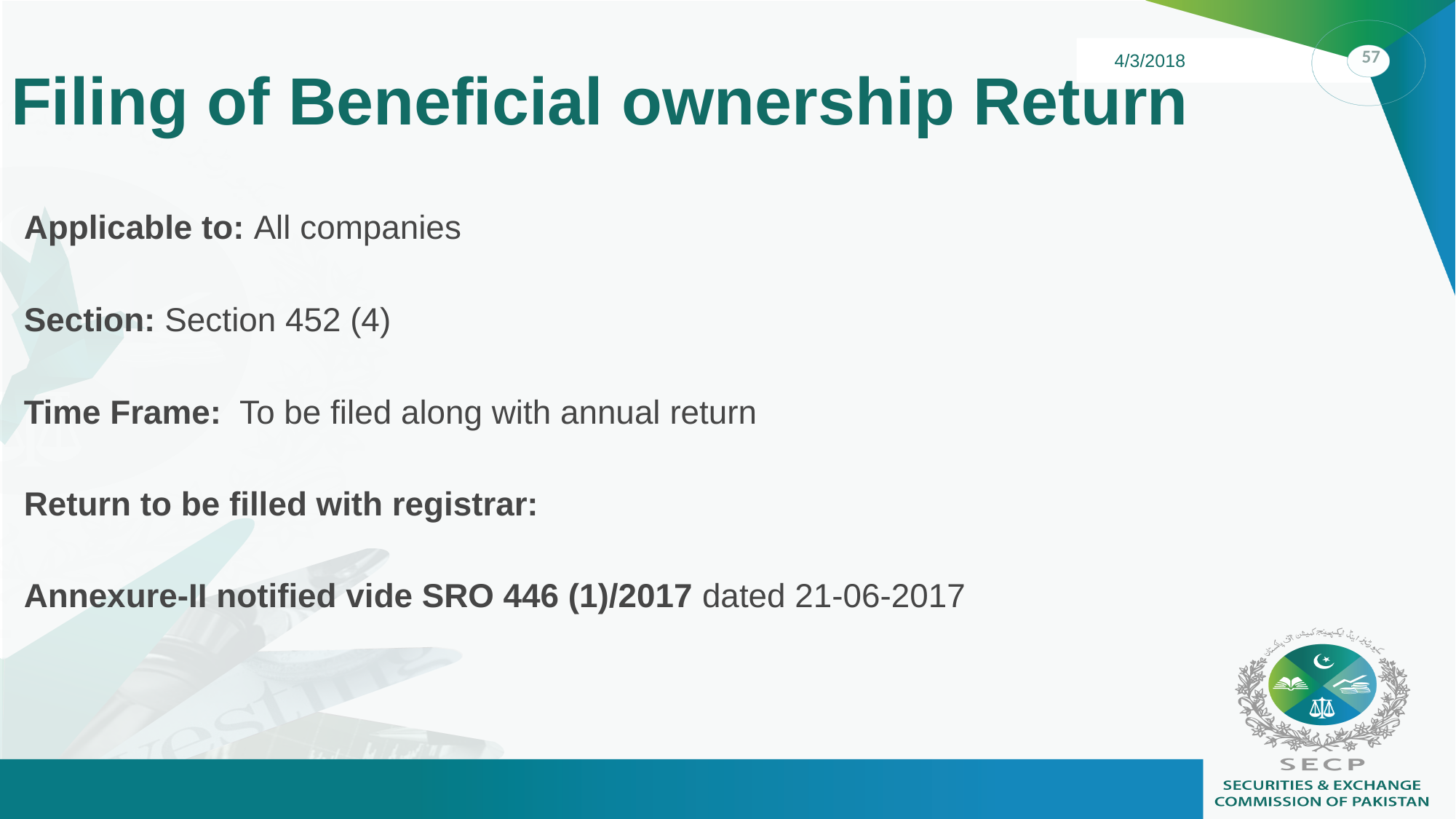

# Filing of Beneficial ownership Return

Applicable to: All companies

Section: Section 452 (4)

Time Frame:  To be filed along with annual return

Return to be filled with registrar:

Annexure-II notified vide SRO 446 (1)/2017 dated 21-06-2017